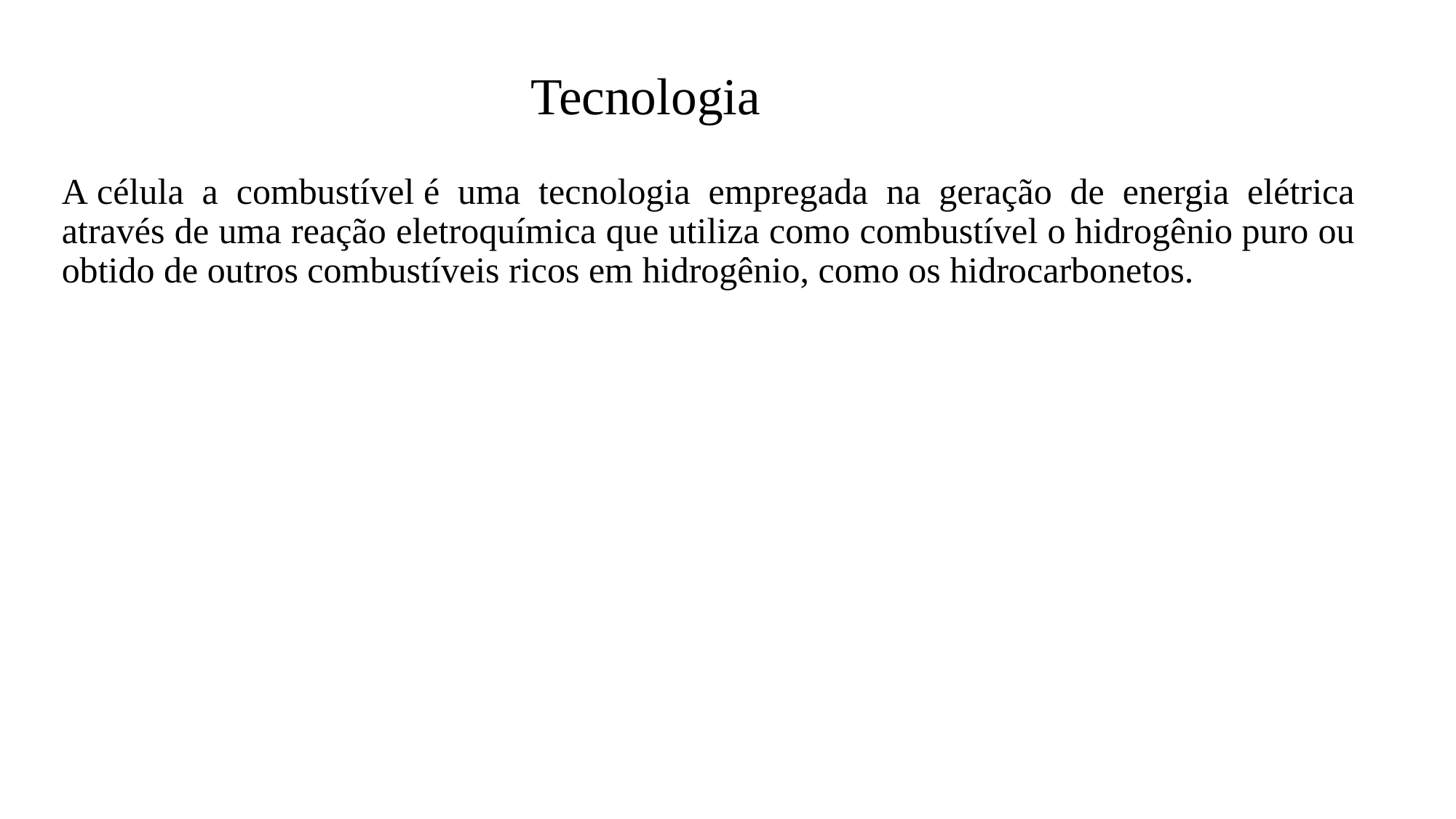

# Tecnologia
A célula a combustível é uma tecnologia empregada na geração de energia elétrica através de uma reação eletroquímica que utiliza como combustível o hidrogênio puro ou obtido de outros combustíveis ricos em hidrogênio, como os hidrocarbonetos.